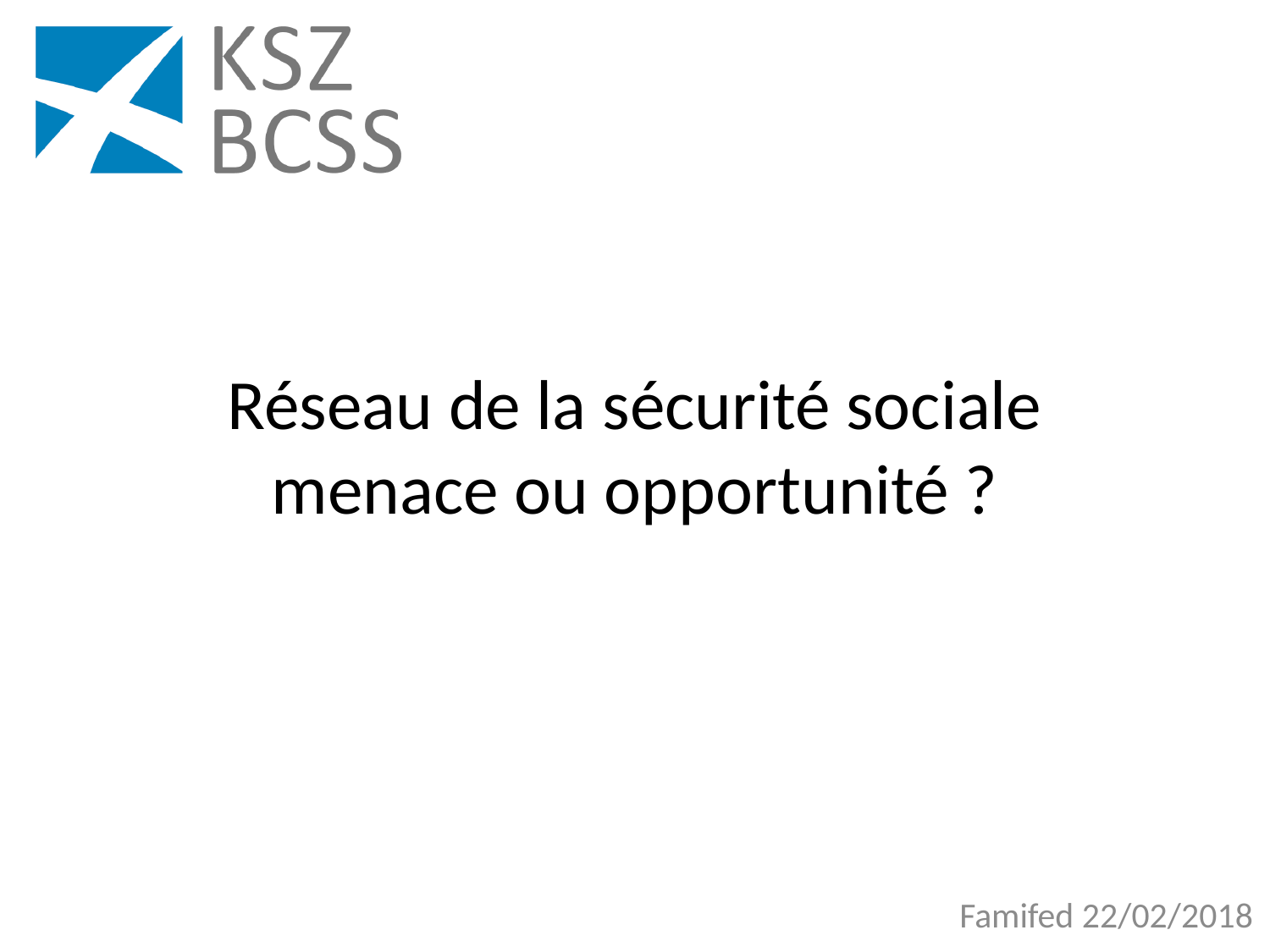

# Réseau de la sécurité sociale menace ou opportunité ?
Famifed 22/02/2018